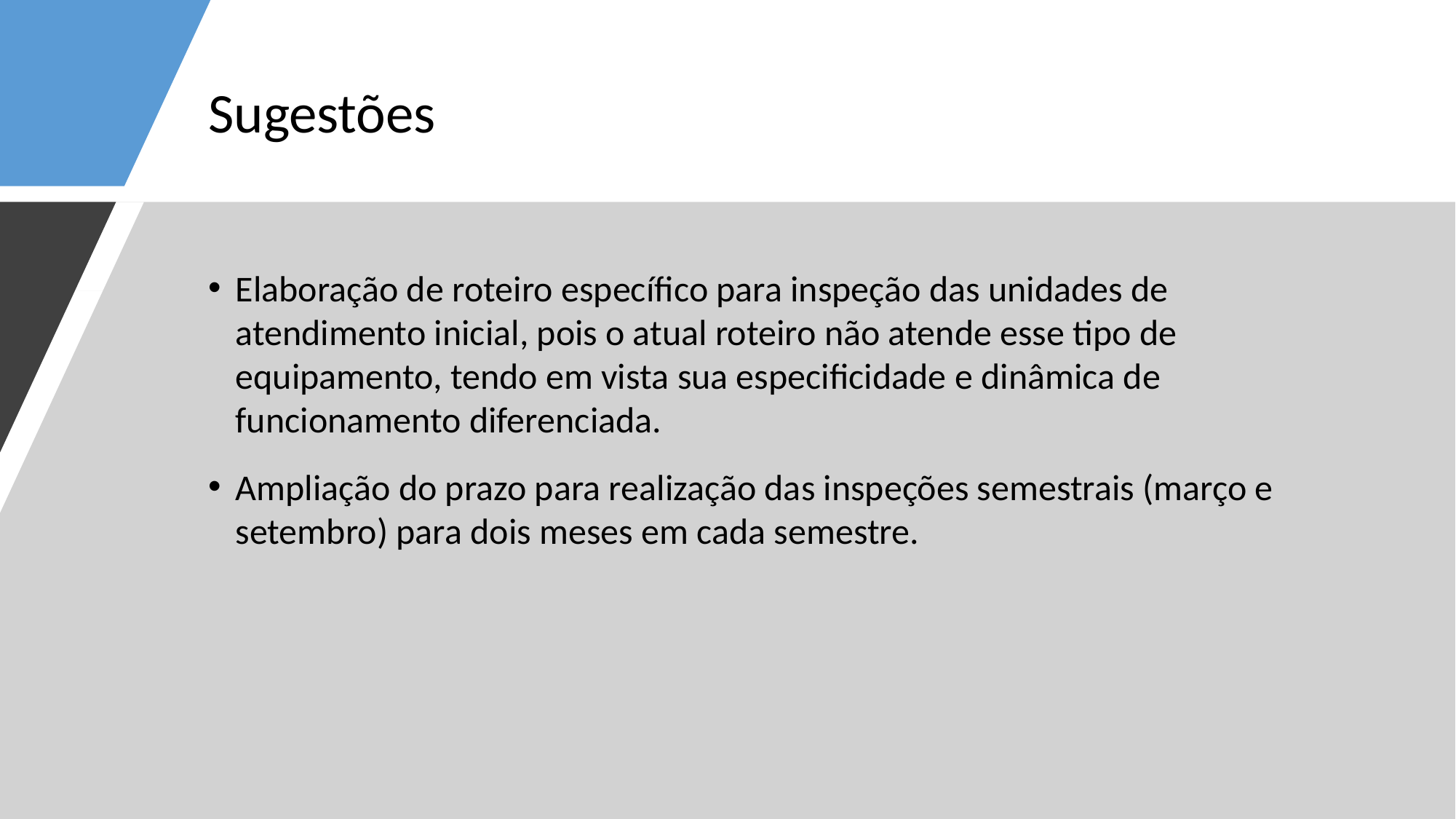

# Sugestões

Elaboração de roteiro específico para inspeção das unidades de atendimento inicial, pois o atual roteiro não atende esse tipo de equipamento, tendo em vista sua especificidade e dinâmica de funcionamento diferenciada.
Ampliação do prazo para realização das inspeções semestrais (março e setembro) para dois meses em cada semestre.